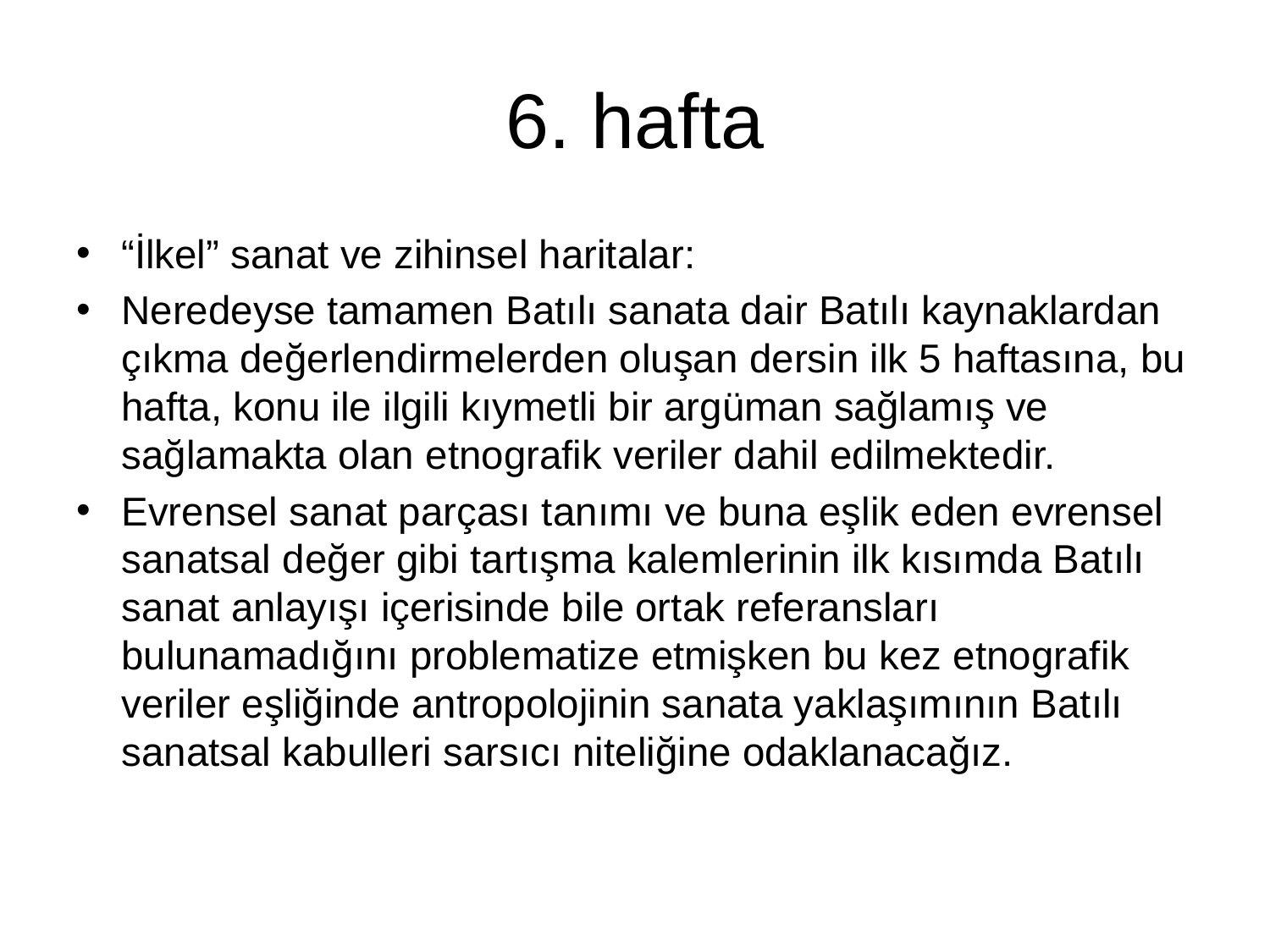

# 6. hafta
“İlkel” sanat ve zihinsel haritalar:
Neredeyse tamamen Batılı sanata dair Batılı kaynaklardan çıkma değerlendirmelerden oluşan dersin ilk 5 haftasına, bu hafta, konu ile ilgili kıymetli bir argüman sağlamış ve sağlamakta olan etnografik veriler dahil edilmektedir.
Evrensel sanat parçası tanımı ve buna eşlik eden evrensel sanatsal değer gibi tartışma kalemlerinin ilk kısımda Batılı sanat anlayışı içerisinde bile ortak referansları bulunamadığını problematize etmişken bu kez etnografik veriler eşliğinde antropolojinin sanata yaklaşımının Batılı sanatsal kabulleri sarsıcı niteliğine odaklanacağız.